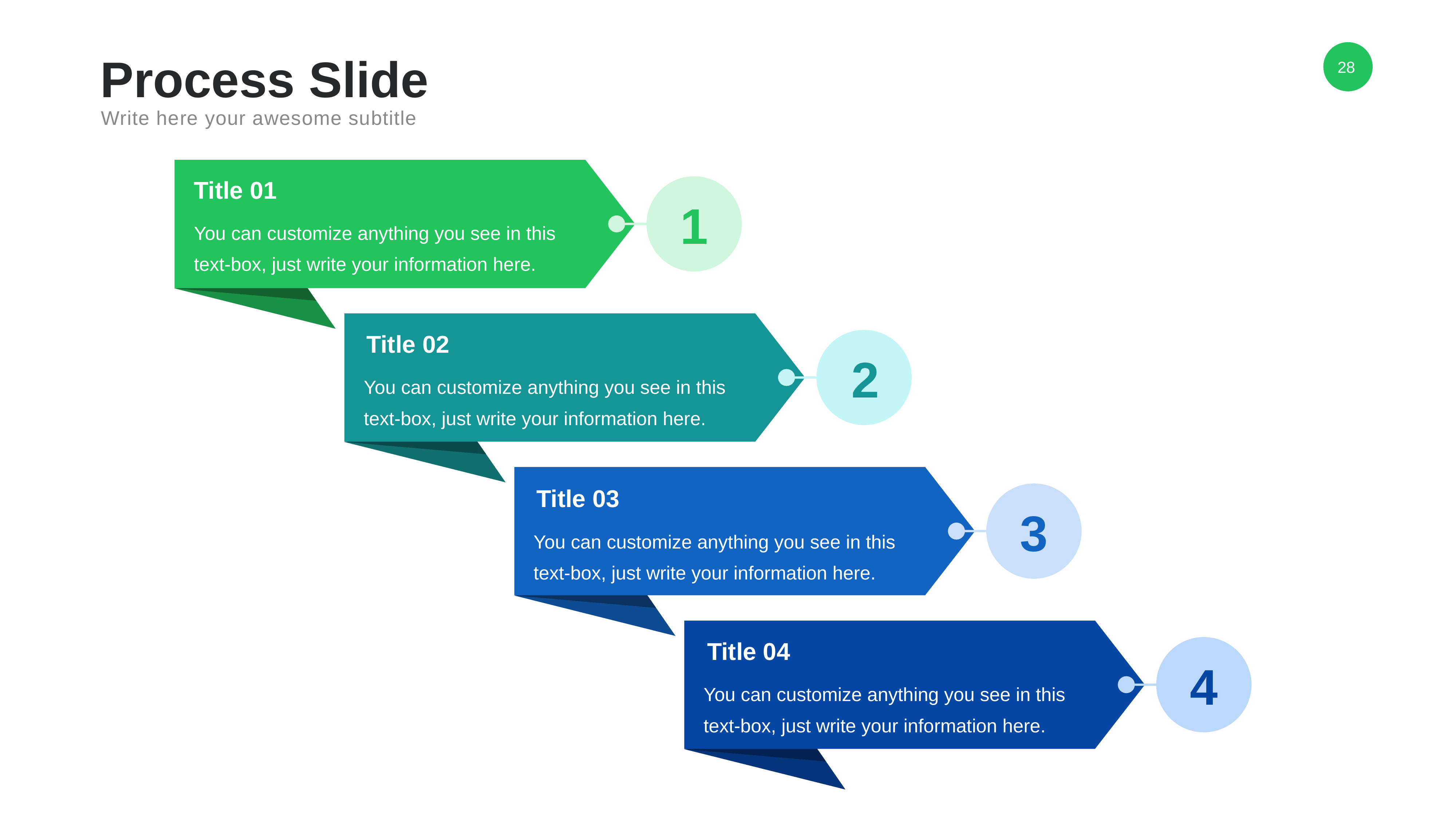

Process Slide
Write here your awesome subtitle

Title 01

1
You can customize anything you see in this text-box, just write your information here.

Title 02

2
You can customize anything you see in this text-box, just write your information here.

Title 03

3
You can customize anything you see in this text-box, just write your information here.

Title 04

4
You can customize anything you see in this text-box, just write your information here.